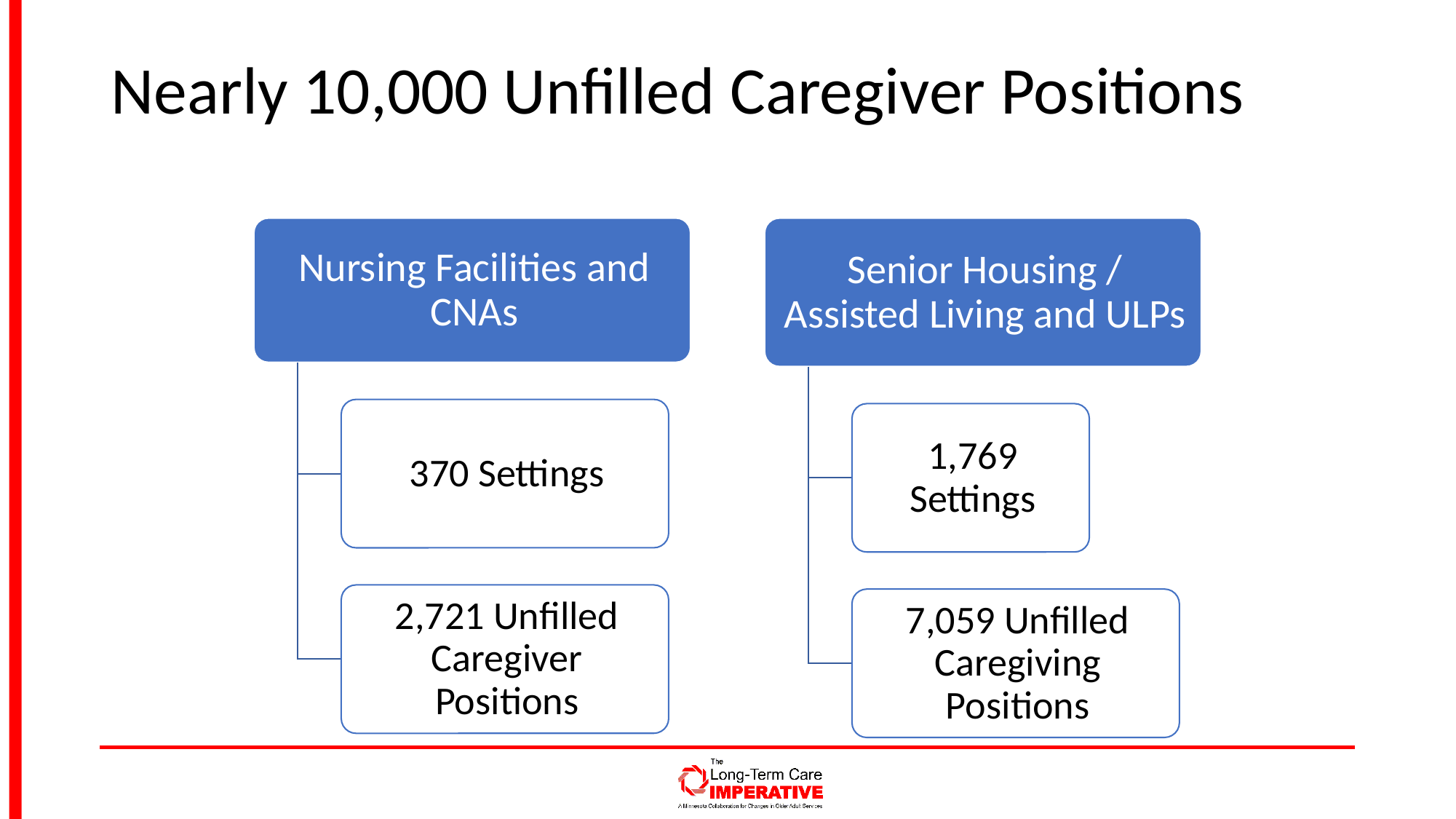

# Nearly 10,000 Unfilled Caregiver Positions
Nursing Facilities and CNAs
370 Settings
2,721 Unfilled Caregiver Positions
Senior Housing / Assisted Living and ULPs
1,769 Settings
7,059 Unfilled Caregiving Positions